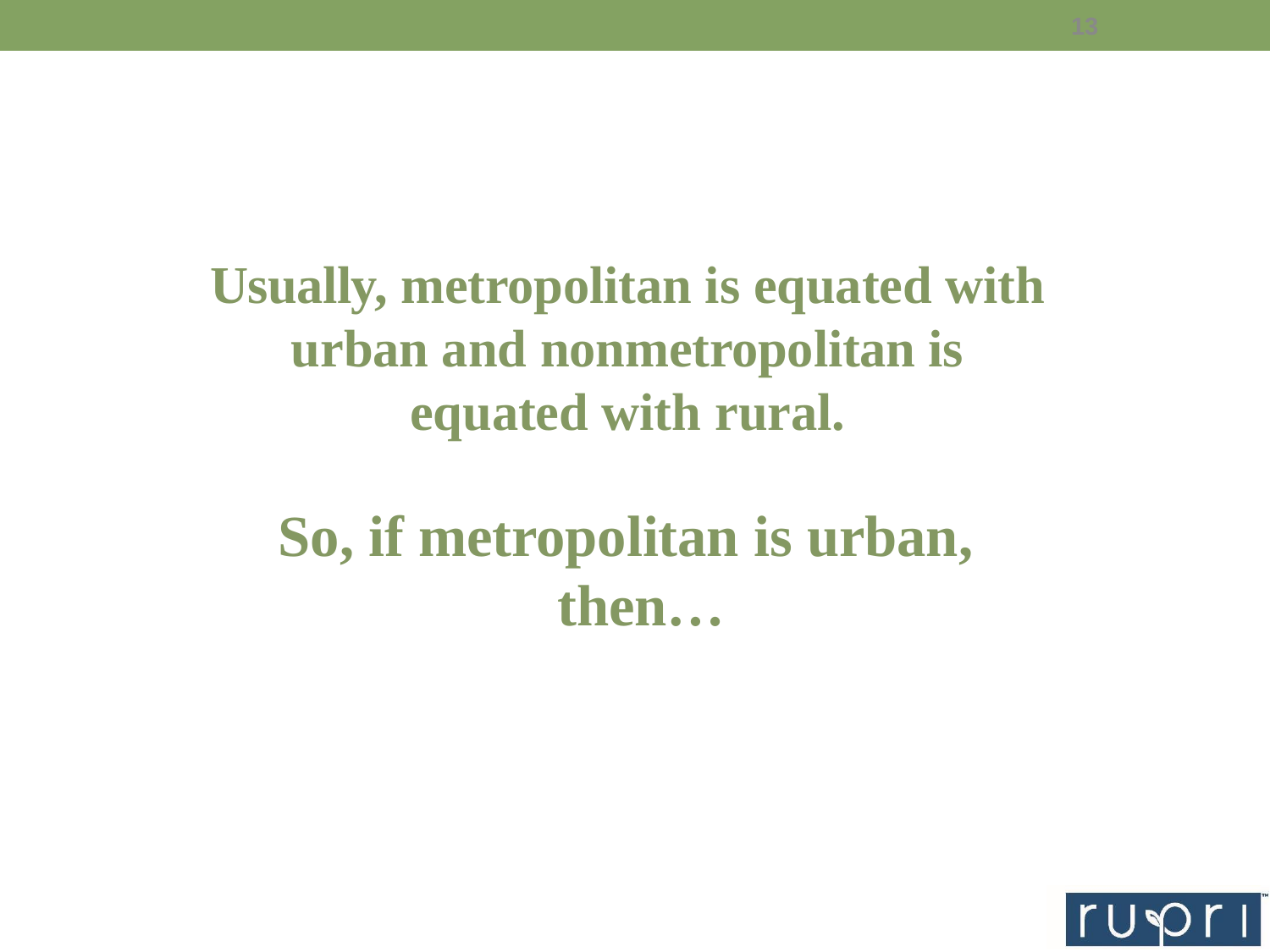

13
# Usually, metropolitan is equated with  urban and nonmetropolitan is  equated with rural.
So, if metropolitan is urban,  then…